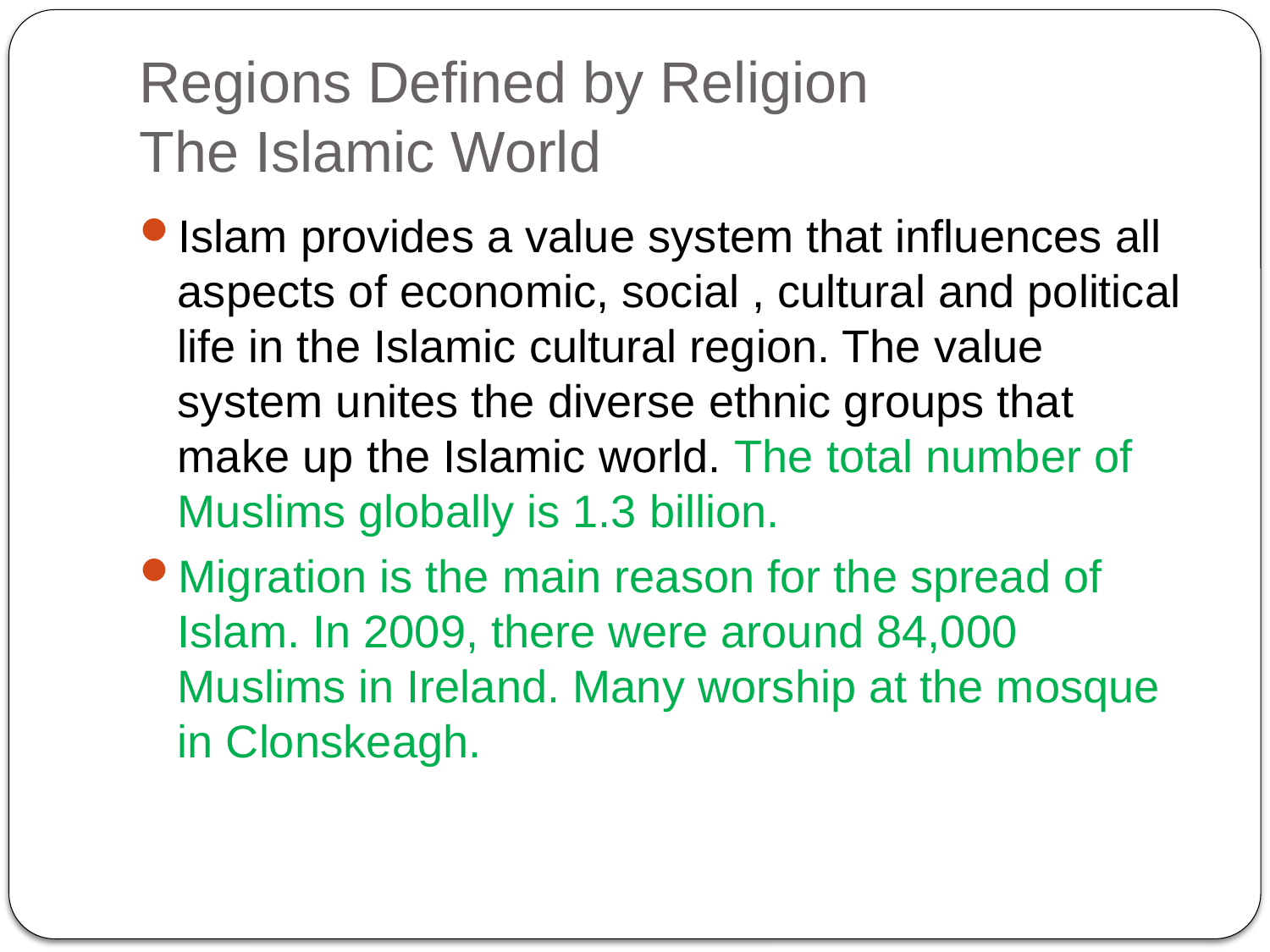

# Regions Defined by Religion The Islamic World
Islam provides a value system that influences all aspects of economic, social , cultural and political life in the Islamic cultural region. The value system unites the diverse ethnic groups that make up the Islamic world. The total number of Muslims globally is 1.3 billion.
Migration is the main reason for the spread of Islam. In 2009, there were around 84,000 Muslims in Ireland. Many worship at the mosque in Clonskeagh.